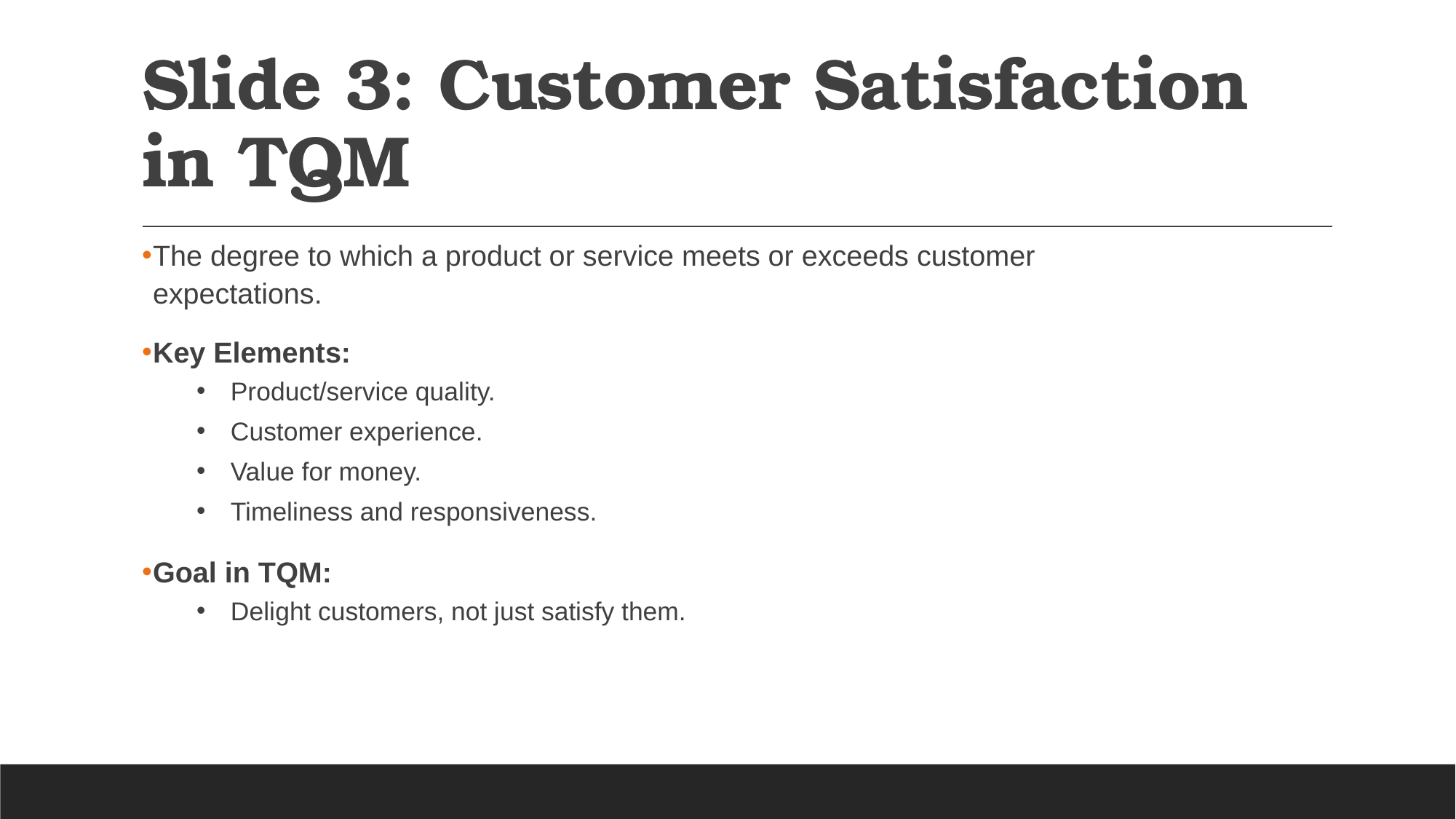

# Slide 3: Customer Satisfaction in TQM
The degree to which a product or service meets or exceeds customer expectations.
Key Elements:
Product/service quality.
Customer experience.
Value for money.
Timeliness and responsiveness.
Goal in TQM:
Delight customers, not just satisfy them.